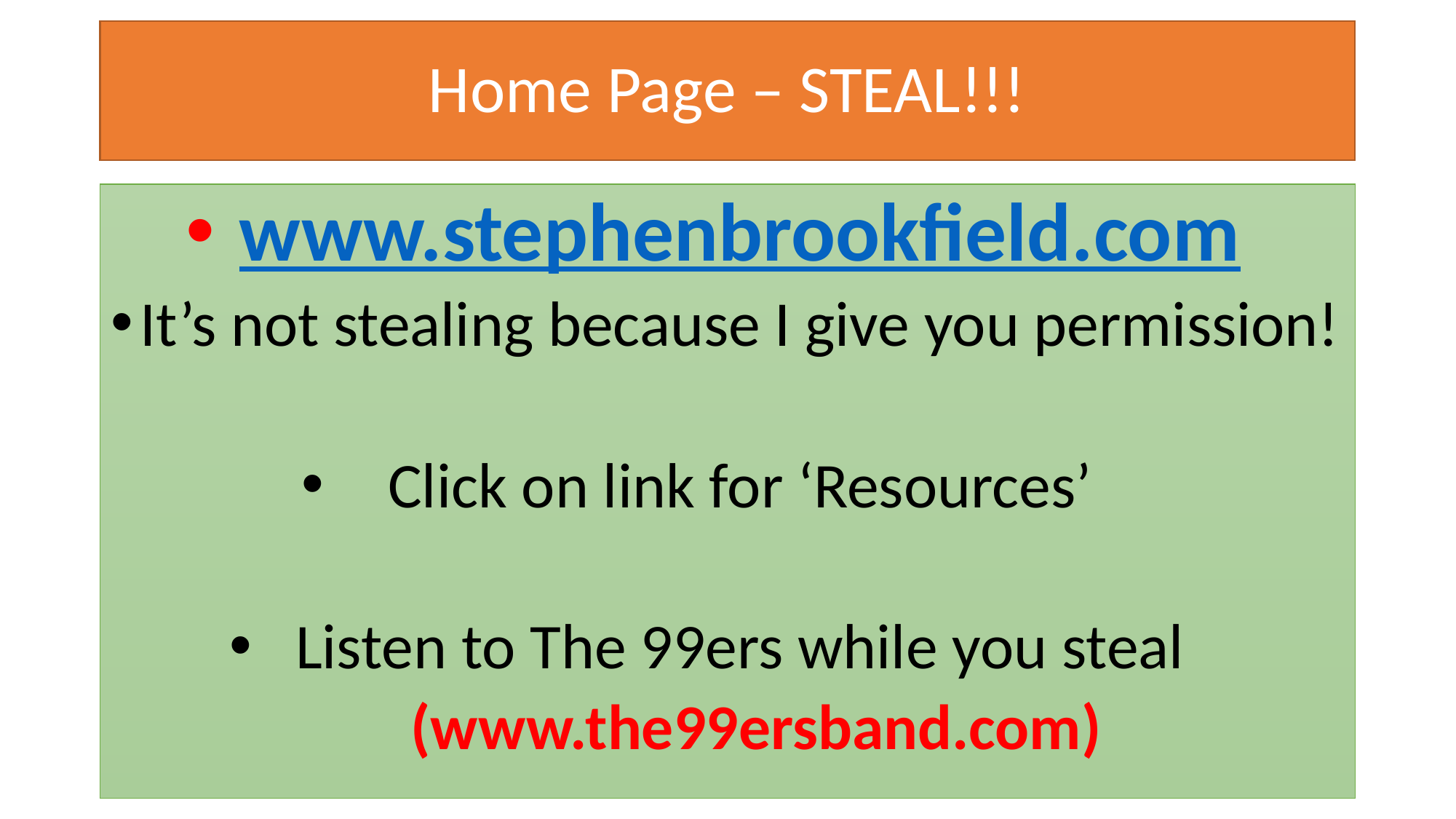

# Home Page – STEAL!!!
www.stephenbrookfield.com
It’s not stealing because I give you permission!

Click on link for ‘Resources’

Listen to The 99ers while you steal
    (www.the99ersband.com)